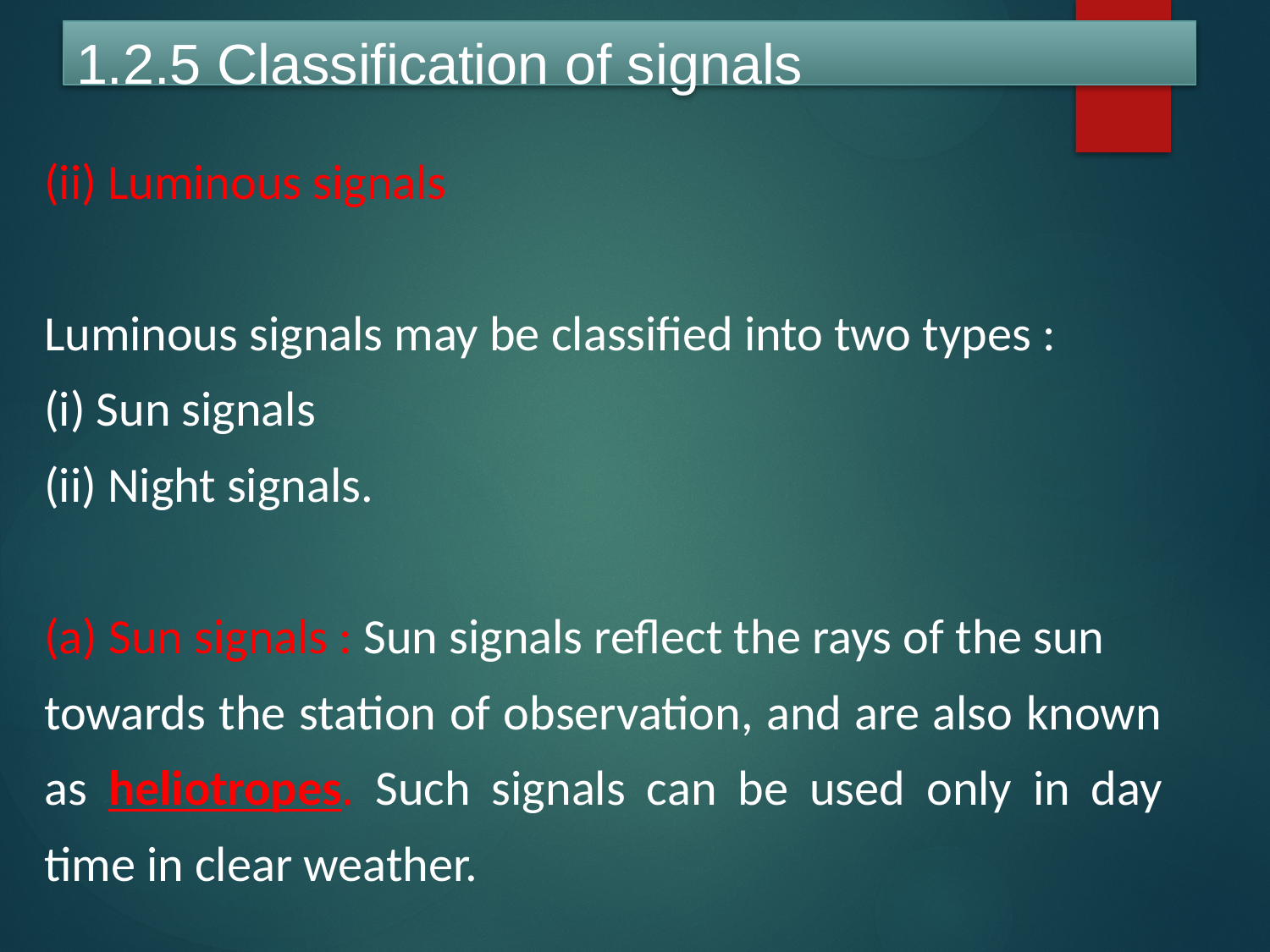

# 1.2.5 Classification of signals
(ii) Luminous signals

Luminous signals may be classified into two types :
(i) Sun signals
(ii) Night signals.

(a) Sun signals : Sun signals reflect the rays of the sun
towards the station of observation, and are also known as heliotropes. Such signals can be used only in day time in clear weather.